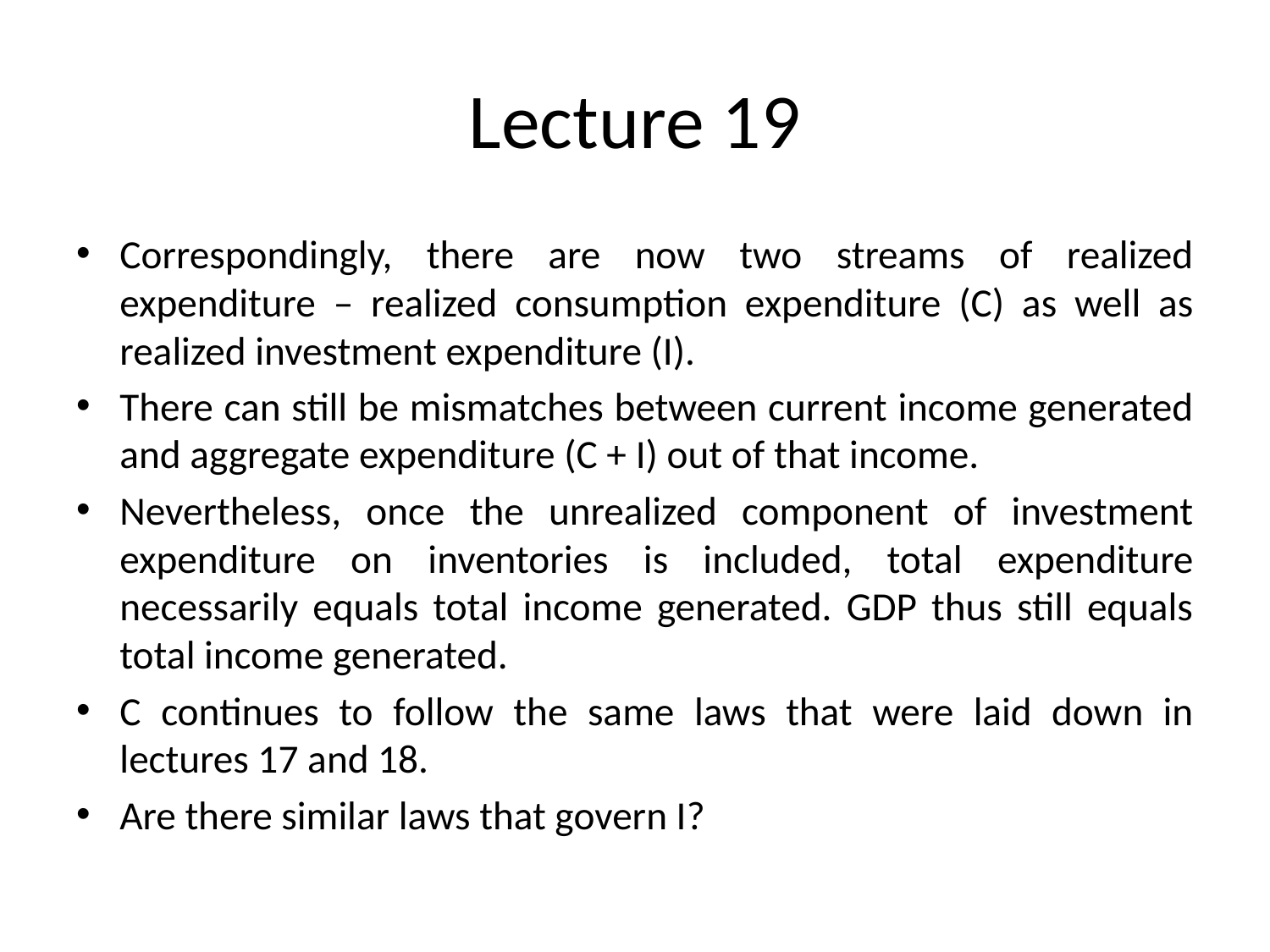

# Lecture 19
Correspondingly, there are now two streams of realized expenditure – realized consumption expenditure (C) as well as realized investment expenditure (I).
There can still be mismatches between current income generated and aggregate expenditure (C + I) out of that income.
Nevertheless, once the unrealized component of investment expenditure on inventories is included, total expenditure necessarily equals total income generated. GDP thus still equals total income generated.
C continues to follow the same laws that were laid down in lectures 17 and 18.
Are there similar laws that govern I?